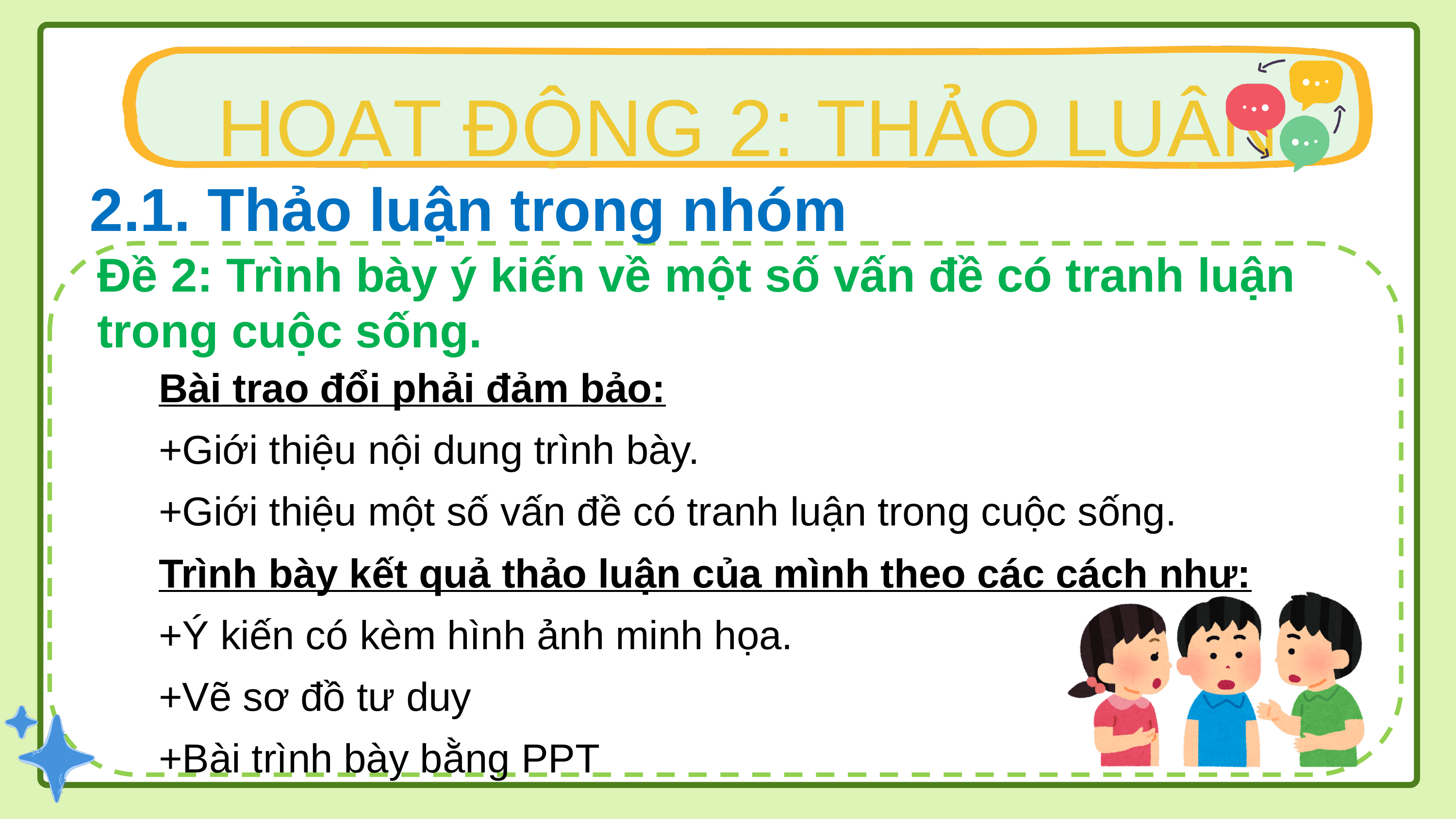

HOẠT ĐỘNG 2: THẢO LUẬN

2.1. Thảo luận trong nhóm

Đề 2: Trình bày ý kiến về một số vấn đề có tranh luận trong cuộc sống.
Bài trao đổi phải đảm bảo:
+Giới thiệu nội dung trình bày.
+Giới thiệu một số vấn đề có tranh luận trong cuộc sống.
Trình bày kết quả thảo luận của mình theo các cách như:
+Ý kiến có kèm hình ảnh minh họa.
+Vẽ sơ đồ tư duy
+Bài trình bày bằng PPT